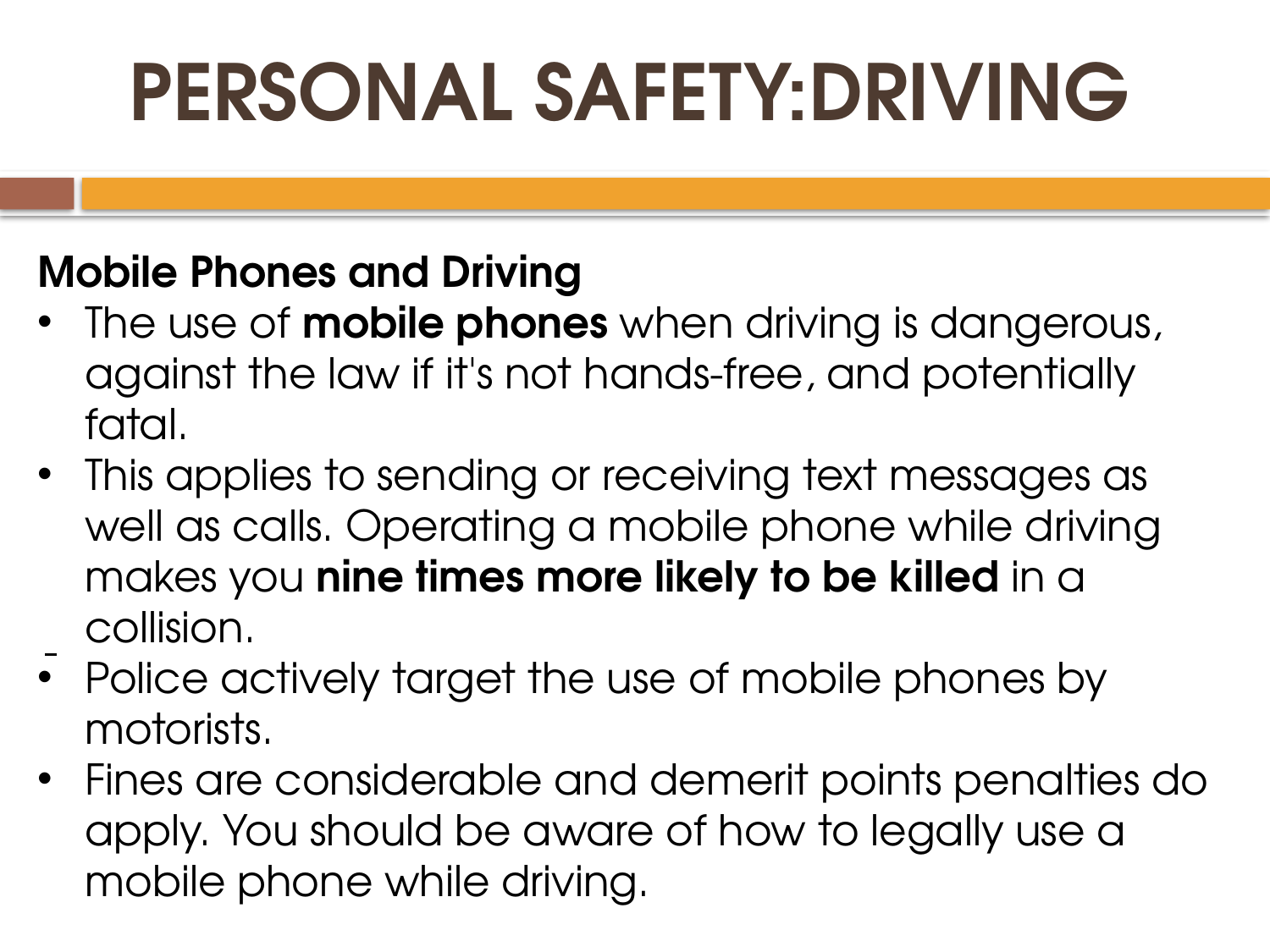

# PERSONAL SAFETY:DRIVING

Mobile Phones and Driving
The use of mobile phones when driving is dangerous, against the law if it's not hands-free, and potentially fatal.
This applies to sending or receiving text messages as well as calls. Operating a mobile phone while driving makes you nine times more likely to be killed in a collision.
Police actively target the use of mobile phones by motorists.
Fines are considerable and demerit points penalties do apply. You should be aware of how to legally use a mobile phone while driving.